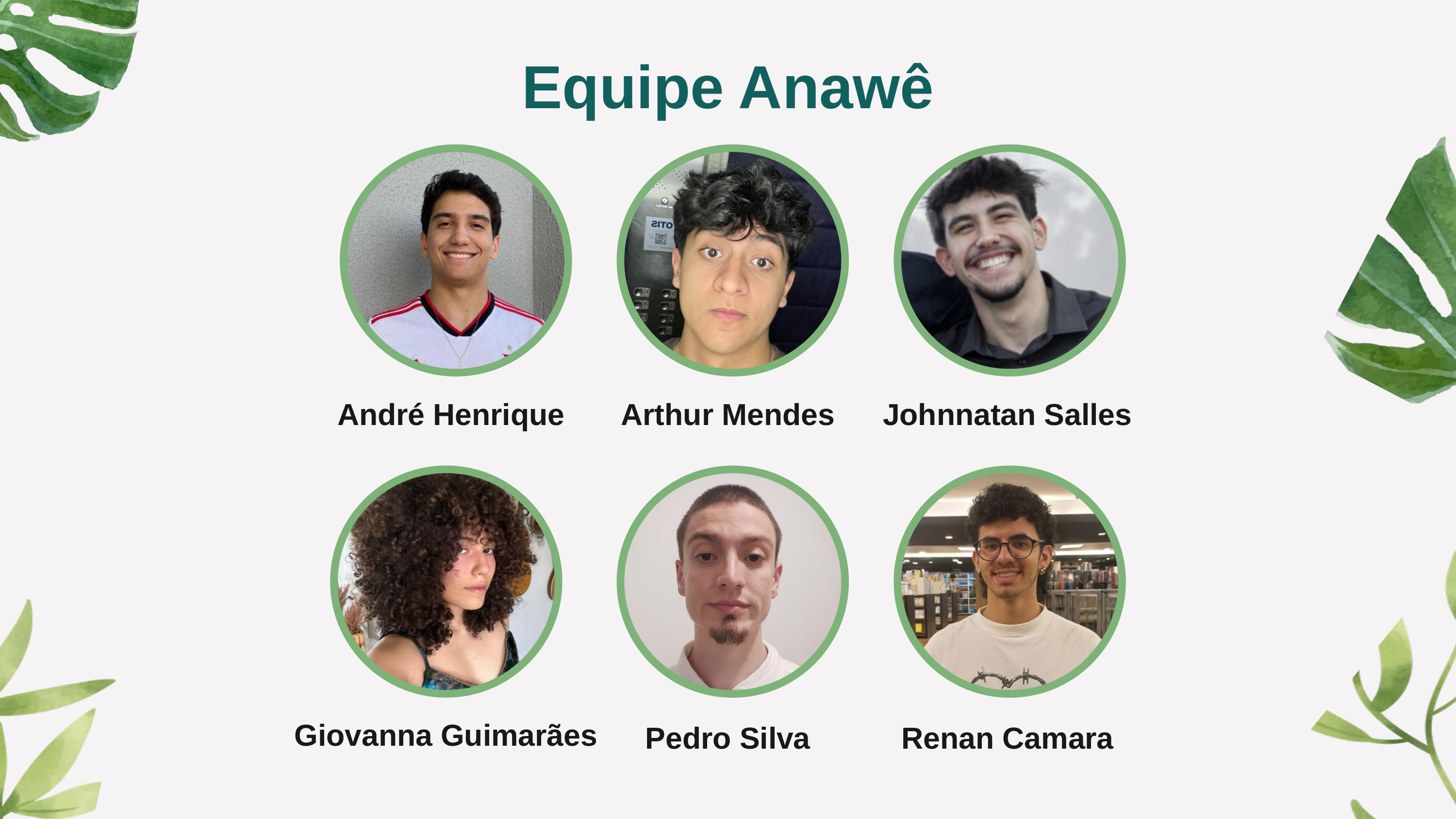

Equipe Anawê

André Henrique
Arthur Mendes
Johnnatan Salles

Giovanna Guimarães
Pedro Silva
Renan Camara